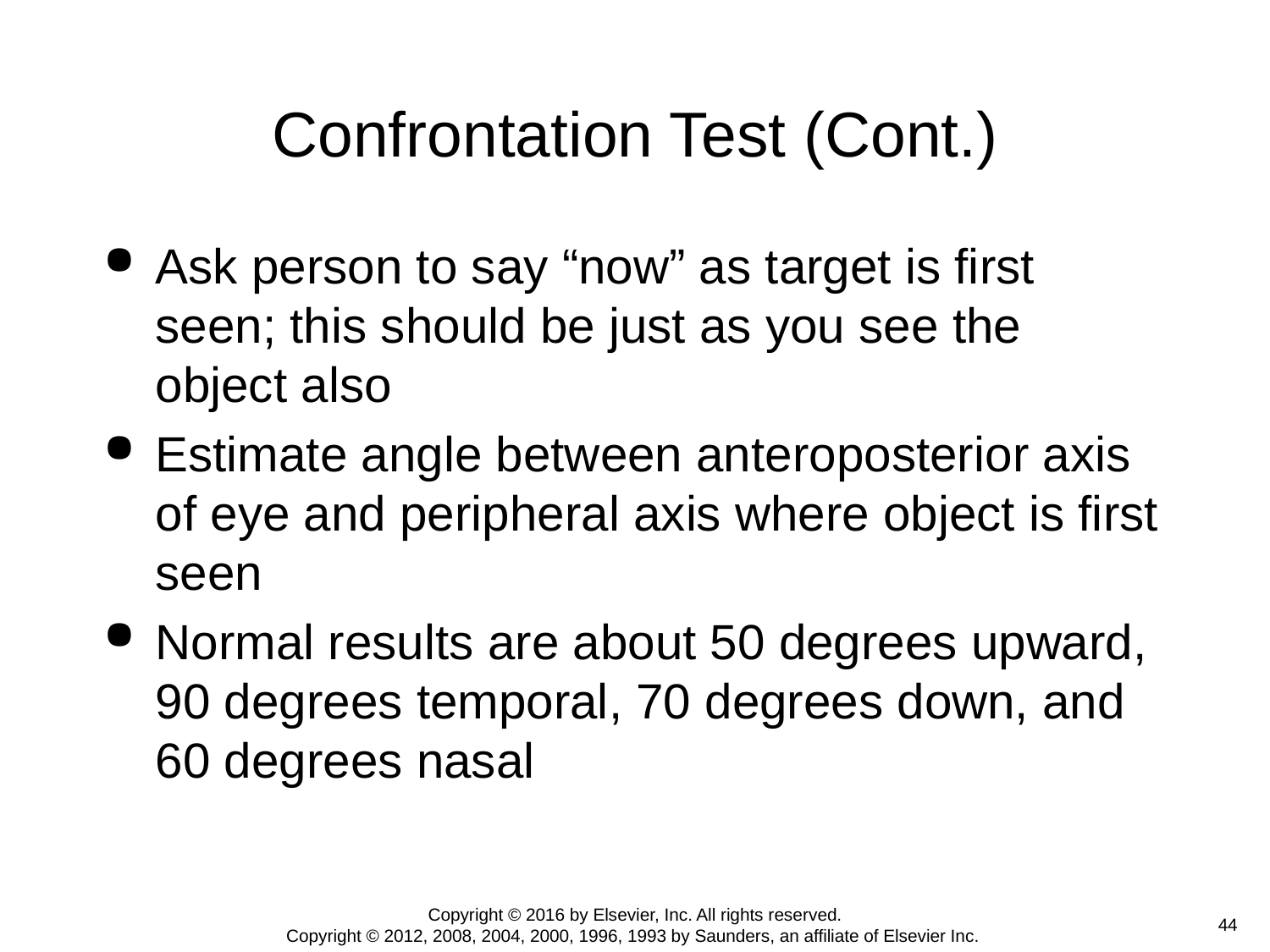

# Confrontation Test (Cont.)
Ask person to say “now” as target is first seen; this should be just as you see the object also
Estimate angle between anteroposterior axis of eye and peripheral axis where object is first seen
Normal results are about 50 degrees upward, 90 degrees temporal, 70 degrees down, and 60 degrees nasal
Copyright © 2016 by Elsevier, Inc. All rights reserved.
Copyright © 2012, 2008, 2004, 2000, 1996, 1993 by Saunders, an affiliate of Elsevier Inc.
 44